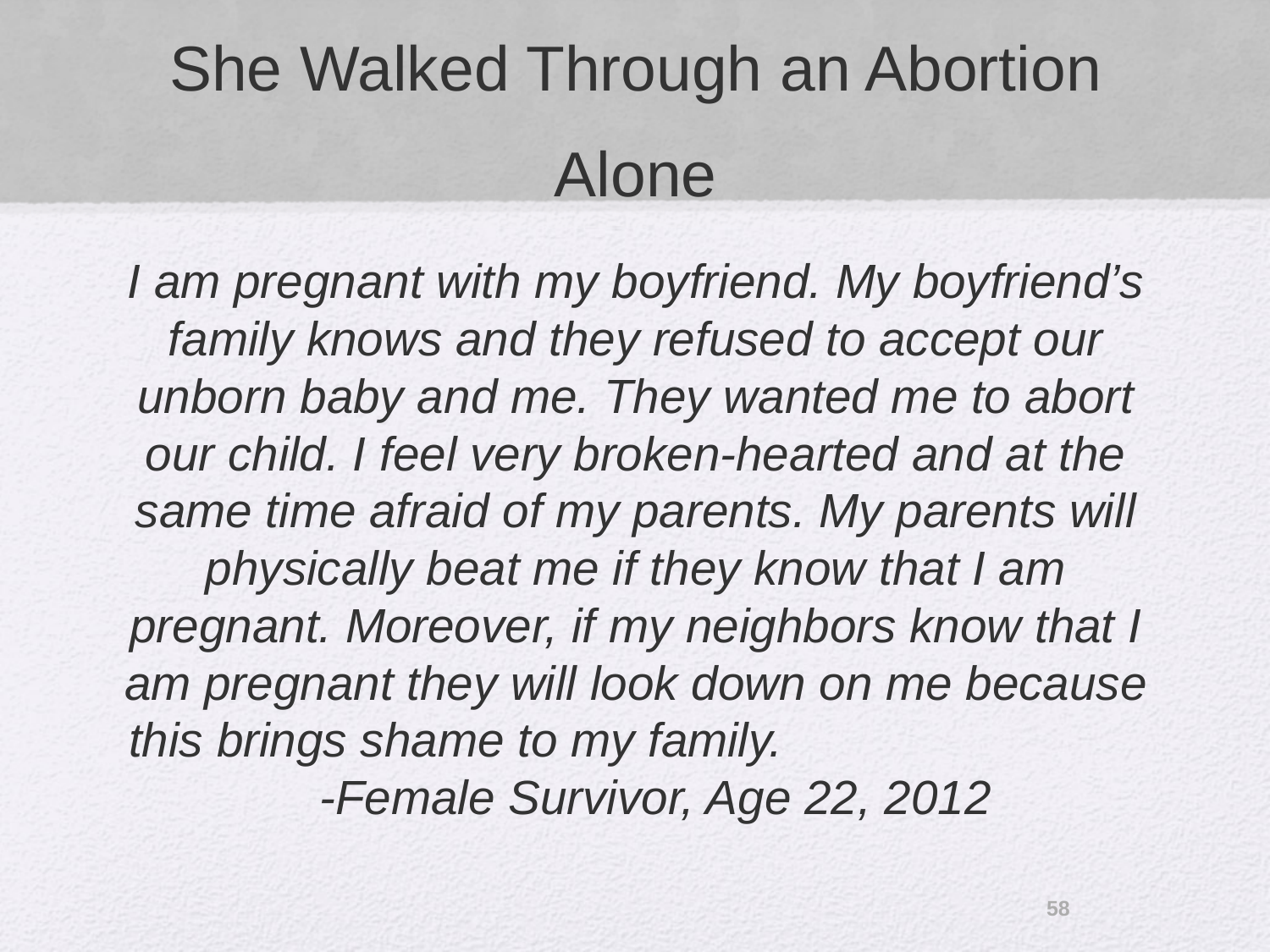

# She Walked Through an Abortion Alone
I am pregnant with my boyfriend. My boyfriend’s family knows and they refused to accept our unborn baby and me. They wanted me to abort our child. I feel very broken-hearted and at the same time afraid of my parents. My parents will physically beat me if they know that I am pregnant. Moreover, if my neighbors know that I am pregnant they will look down on me because this brings shame to my family.                               -Female Survivor, Age 22, 2012

58